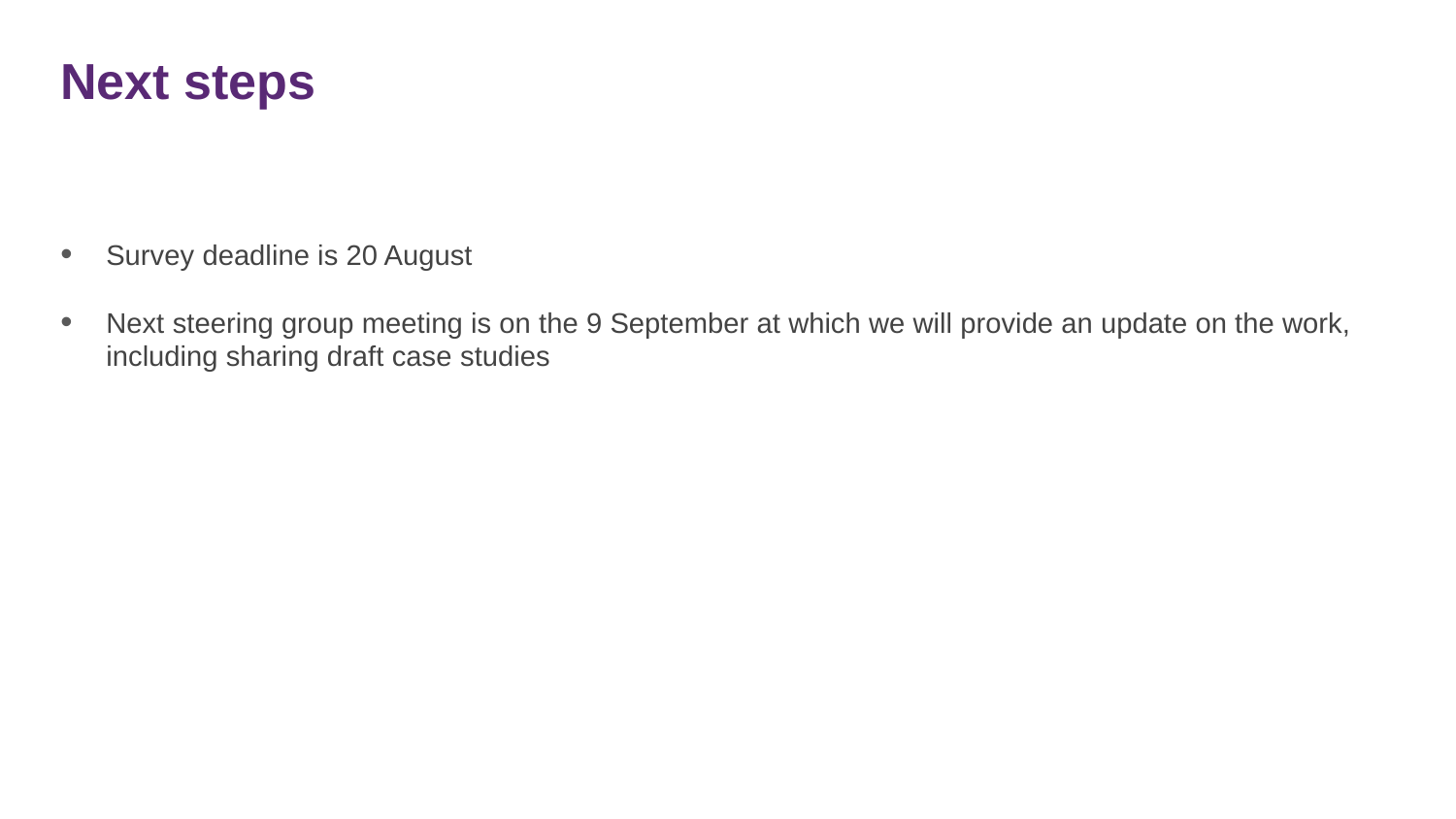

Next steps

Survey deadline is 20 August

Next steering group meeting is on the 9 September at which we will provide an update on the work, including sharing draft case studies